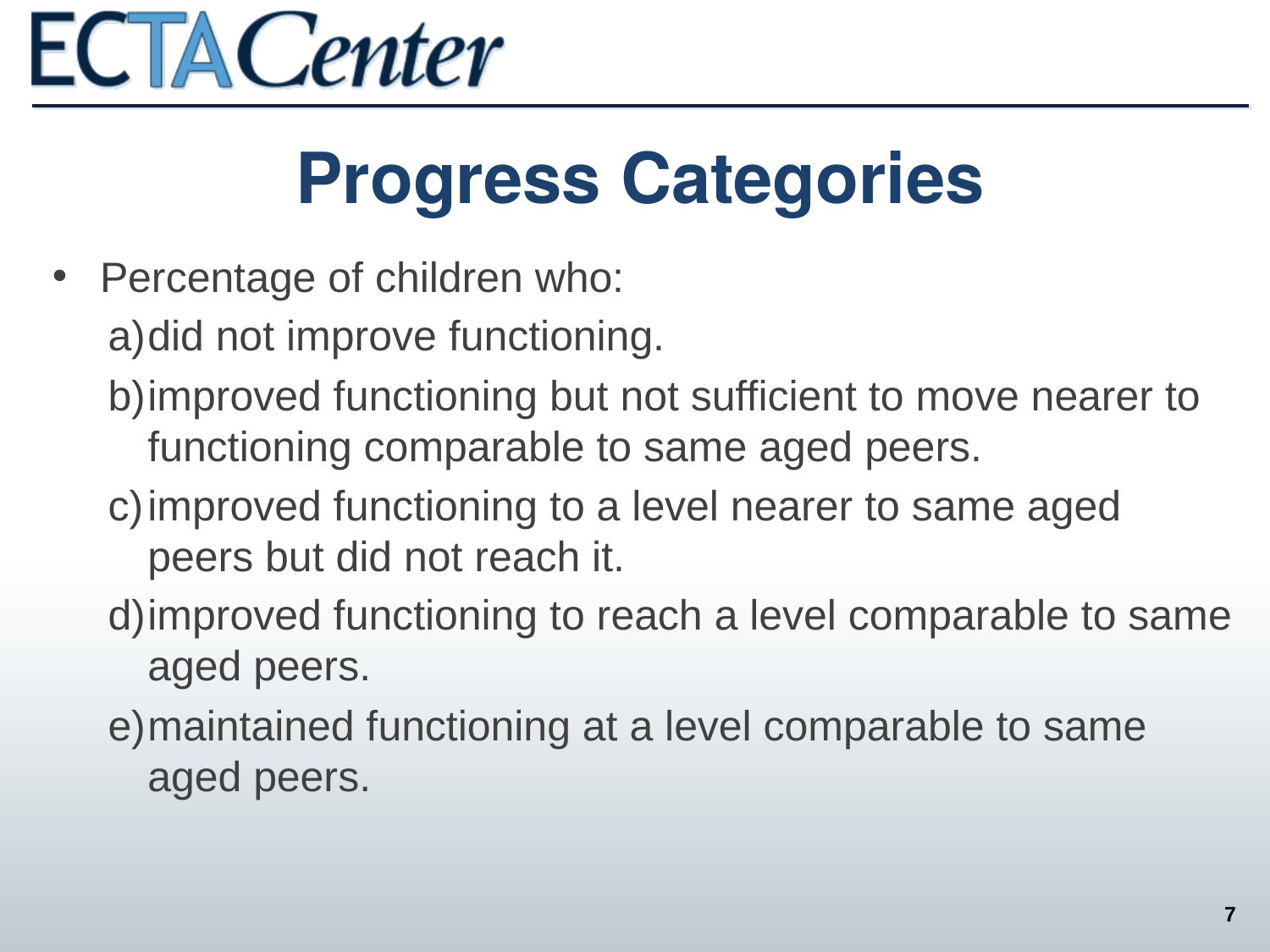

# Progress Categories
Percentage of children who:
did not improve functioning.
improved functioning but not sufficient to move nearer to functioning comparable to same aged peers.
improved functioning to a level nearer to same aged peers but did not reach it.
improved functioning to reach a level comparable to same aged peers.
maintained functioning at a level comparable to same aged peers.

7